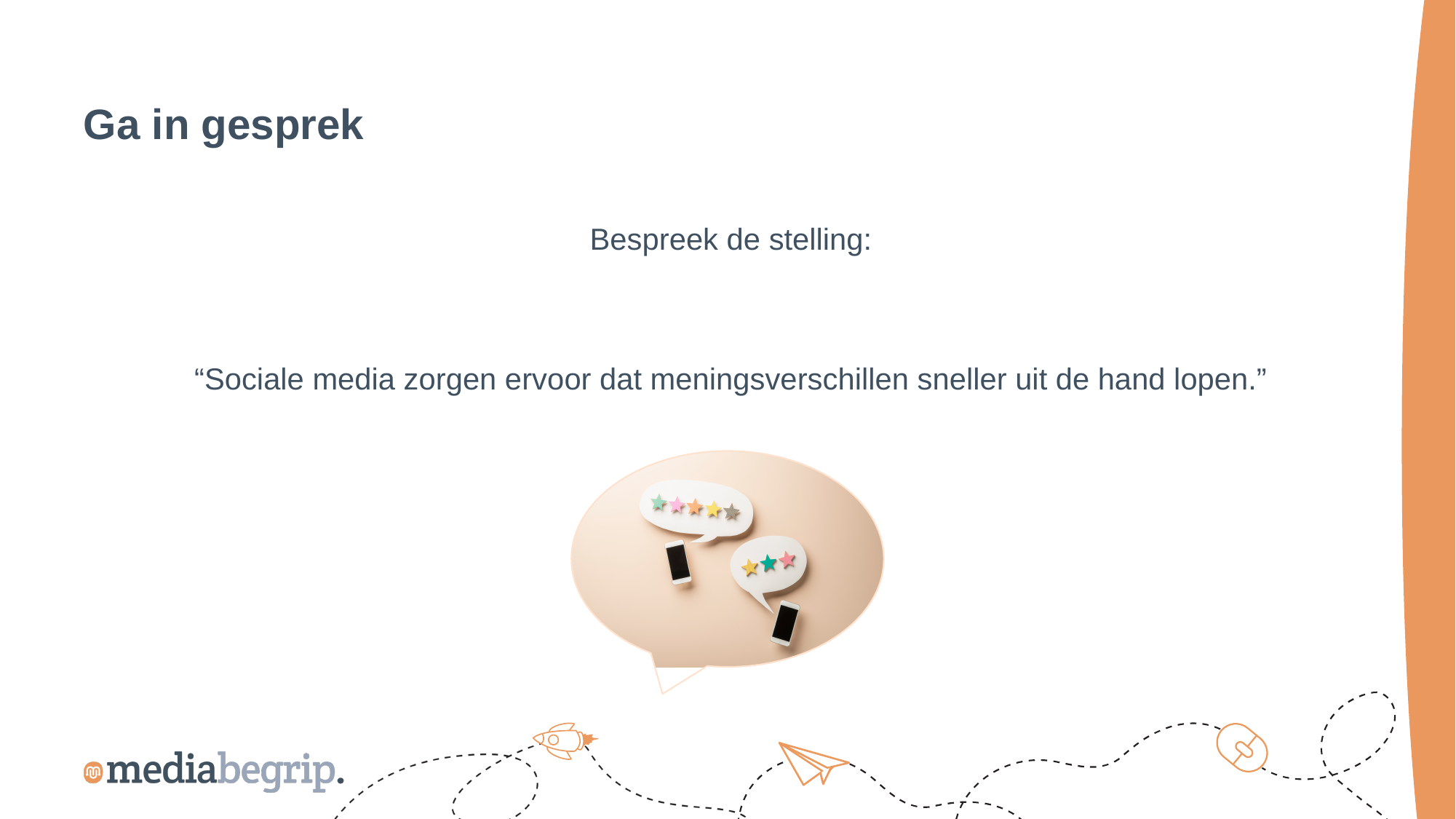

Ga in gesprek
Bespreek de stelling:

“Sociale media zorgen ervoor dat meningsverschillen sneller uit de hand lopen.”